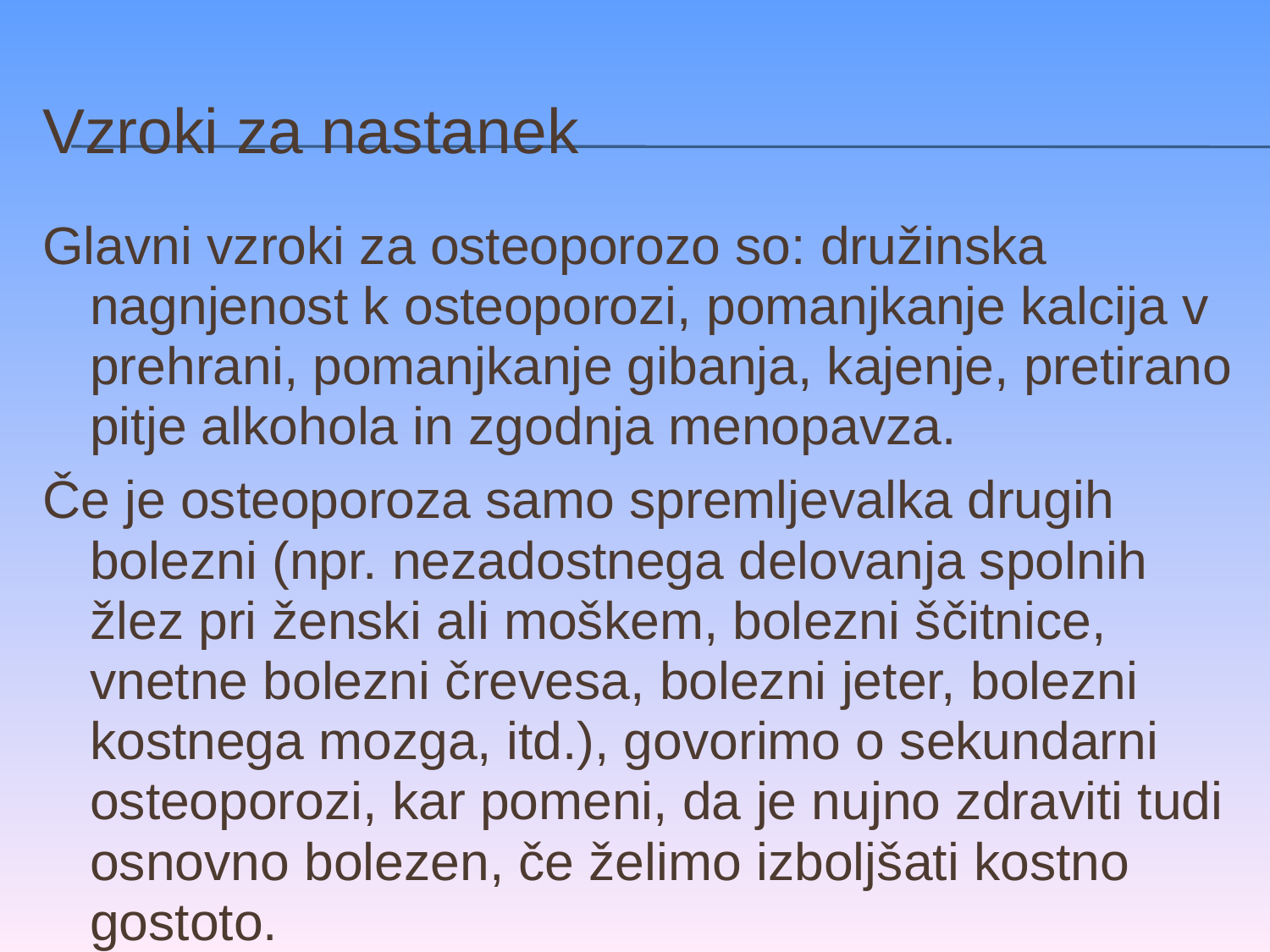

# Vzroki za nastanek
Glavni vzroki za osteoporozo so: družinska nagnjenost k osteoporozi, pomanjkanje kalcija v prehrani, pomanjkanje gibanja, kajenje, pretirano pitje alkohola in zgodnja menopavza.
Če je osteoporoza samo spremljevalka drugih bolezni (npr. nezadostnega delovanja spolnih žlez pri ženski ali moškem, bolezni ščitnice, vnetne bolezni črevesa, bolezni jeter, bolezni kostnega mozga, itd.), govorimo o sekundarni osteoporozi, kar pomeni, da je nujno zdraviti tudi osnovno bolezen, če želimo izboljšati kostno gostoto.